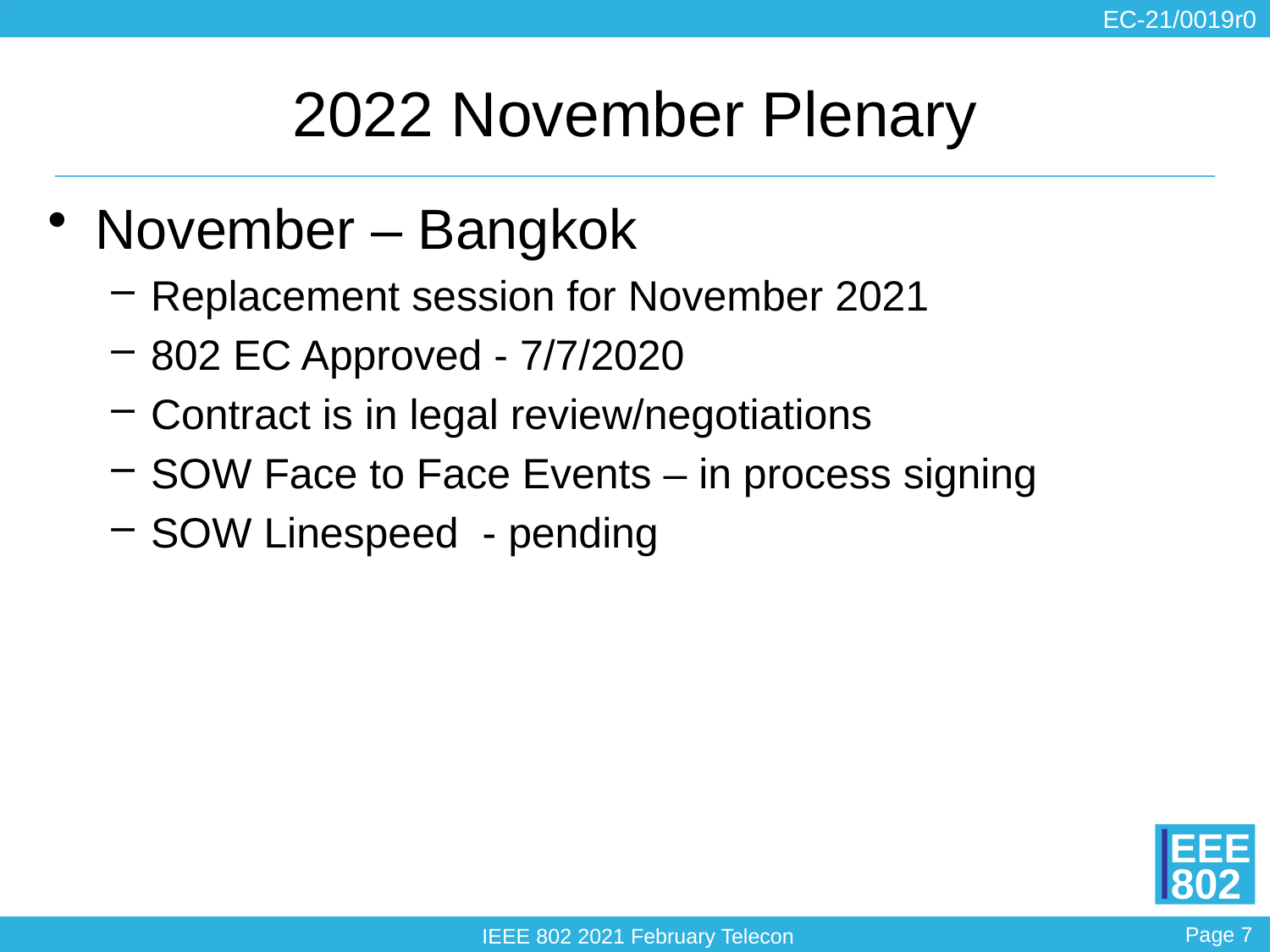

# 2022 November Plenary
November – Bangkok
Replacement session for November 2021
802 EC Approved - 7/7/2020
Contract is in legal review/negotiations
SOW Face to Face Events – in process signing
SOW Linespeed  - pending